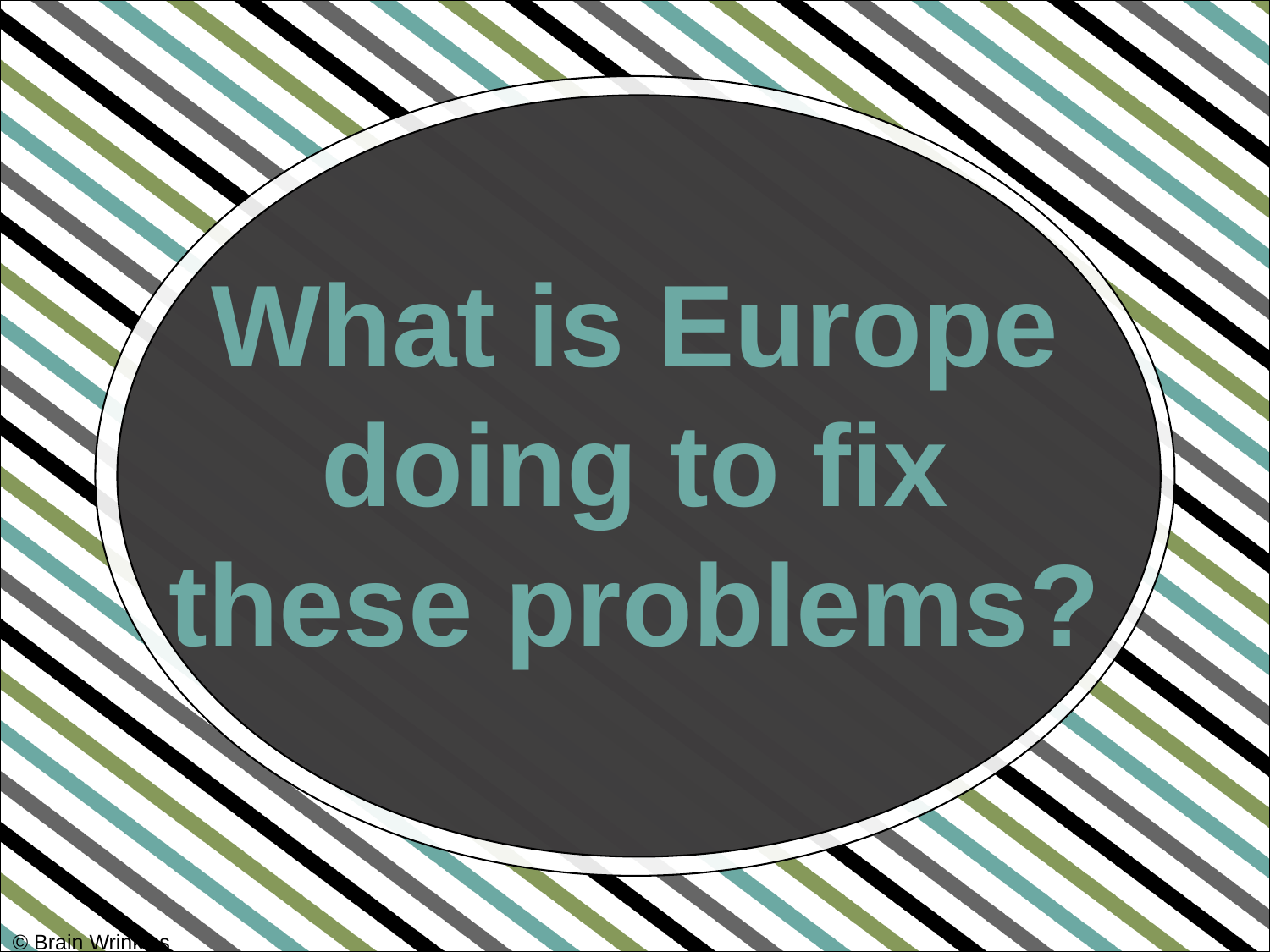

What is Europe
doing to fix
these problems?
© Brain Wrinkles